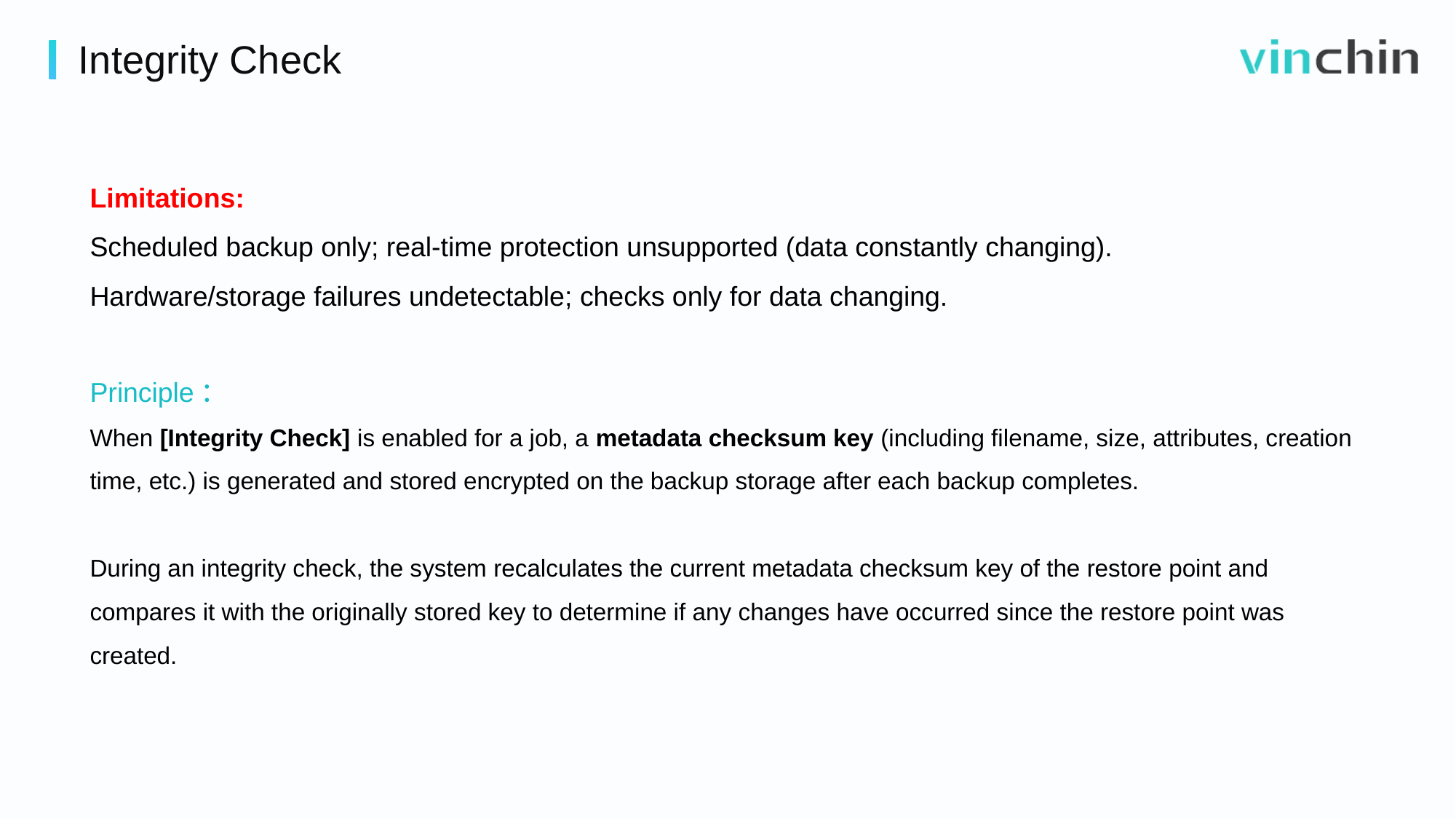

Integrity Check

Limitations:
Scheduled backup only; real‑time protection unsupported (data constantly changing).
Hardware/storage failures undetectable; checks only for data changing.
Principle：
When [Integrity Check] is enabled for a job, a metadata checksum key (including filename, size, attributes, creation time, etc.) is generated and stored encrypted on the backup storage after each backup completes.

During an integrity check, the system recalculates the current metadata checksum key of the restore point and compares it with the originally stored key to determine if any changes have occurred since the restore point was created.